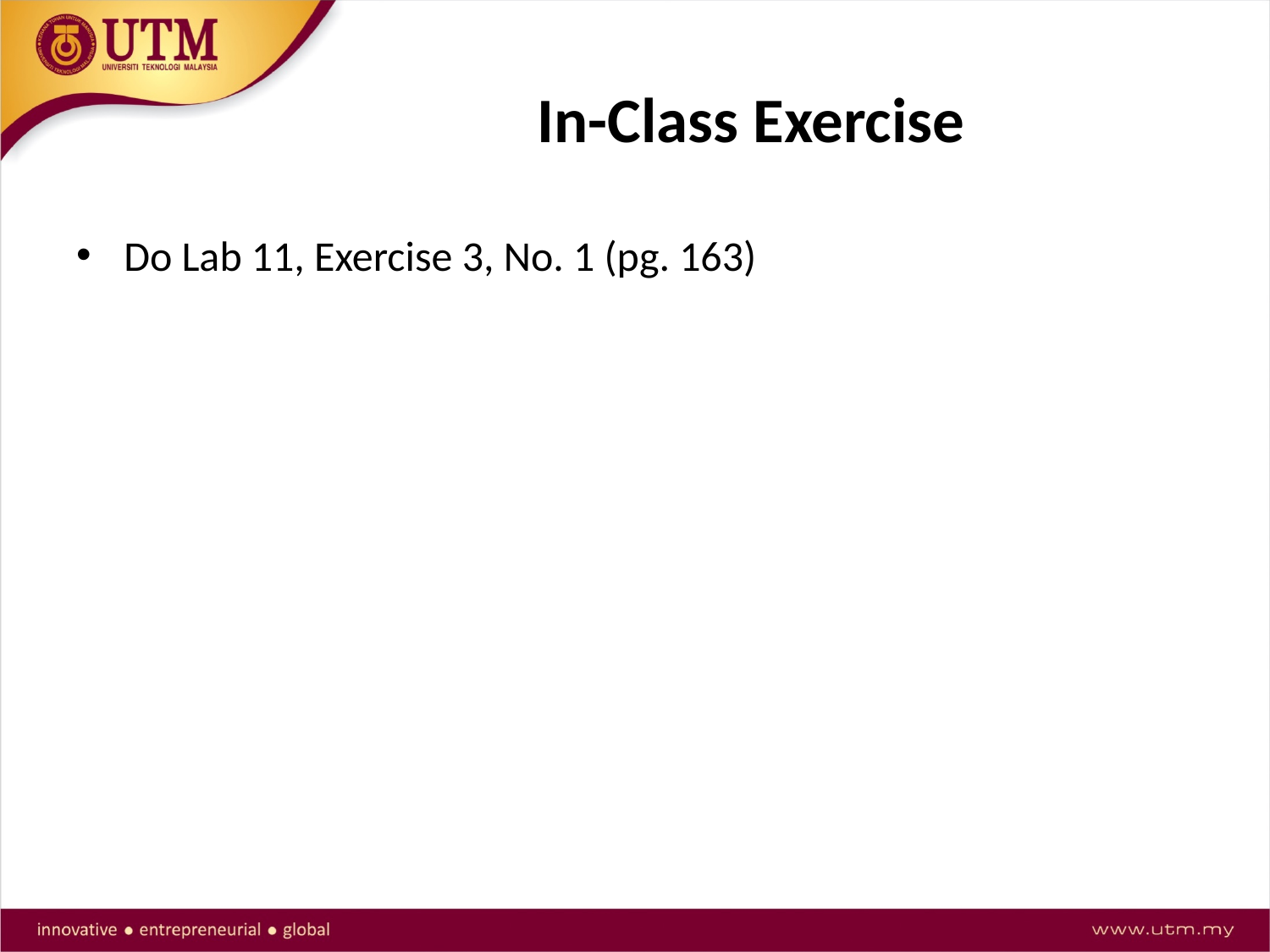

# In-Class Exercise
Do Lab 11, Exercise 3, No. 1 (pg. 163)